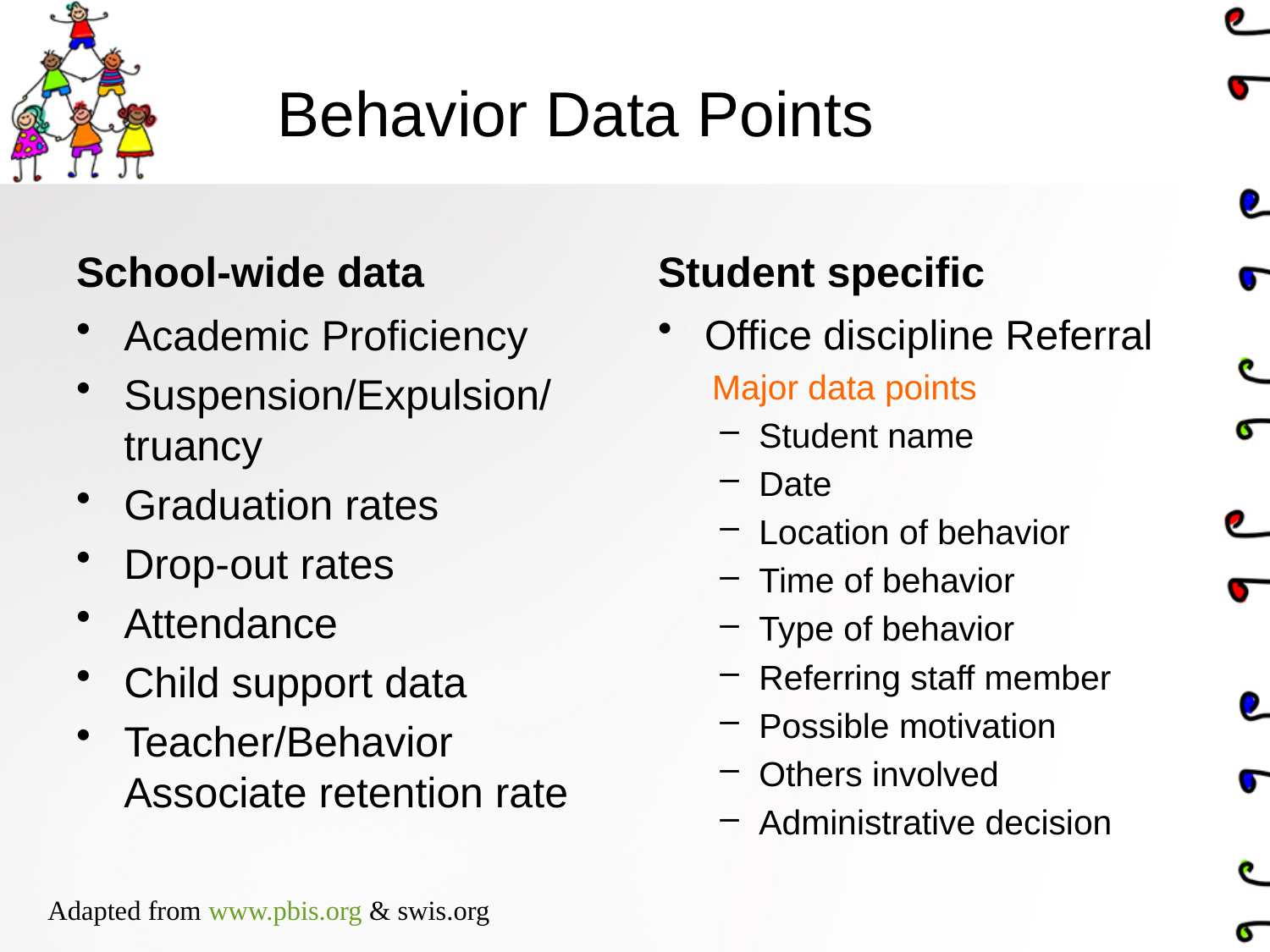

# Behavior Data Points
School-wide data
Student specific
Academic Proficiency
Suspension/Expulsion/ truancy
Graduation rates
Drop-out rates
Attendance
Child support data
Teacher/Behavior Associate retention rate
Office discipline Referral
Major data points
Student name
Date
Location of behavior
Time of behavior
Type of behavior
Referring staff member
Possible motivation
Others involved
Administrative decision

Adapted from www.pbis.org & swis.org